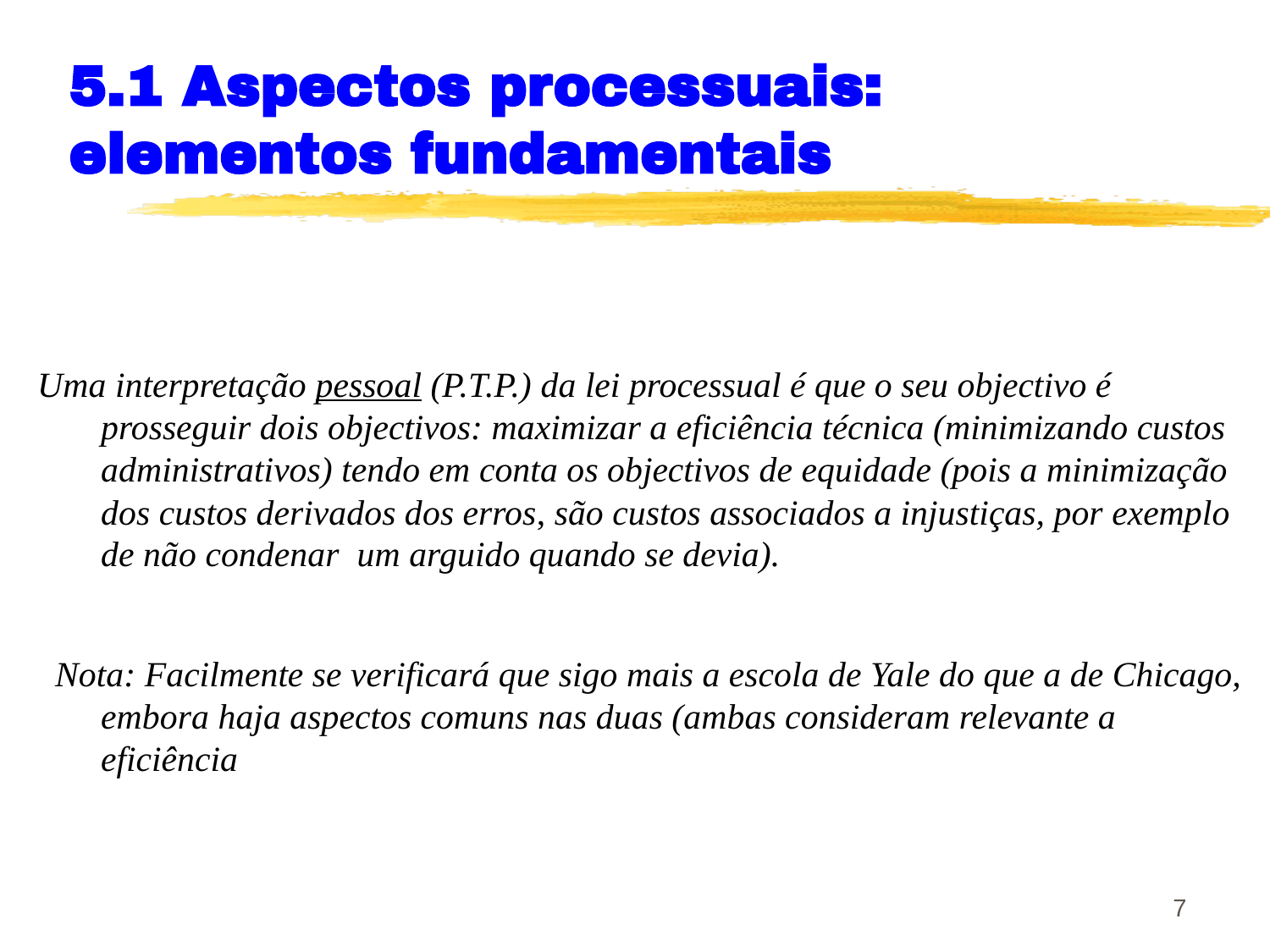

# 5.1 Aspectos processuais: elementos fundamentais
Uma interpretação pessoal (P.T.P.) da lei processual é que o seu objectivo é prosseguir dois objectivos: maximizar a eficiência técnica (minimizando custos administrativos) tendo em conta os objectivos de equidade (pois a minimização dos custos derivados dos erros, são custos associados a injustiças, por exemplo de não condenar  um arguido quando se devia).

  Nota: Facilmente se verificará que sigo mais a escola de Yale do que a de Chicago, embora haja aspectos comuns nas duas (ambas consideram relevante a eficiência
7